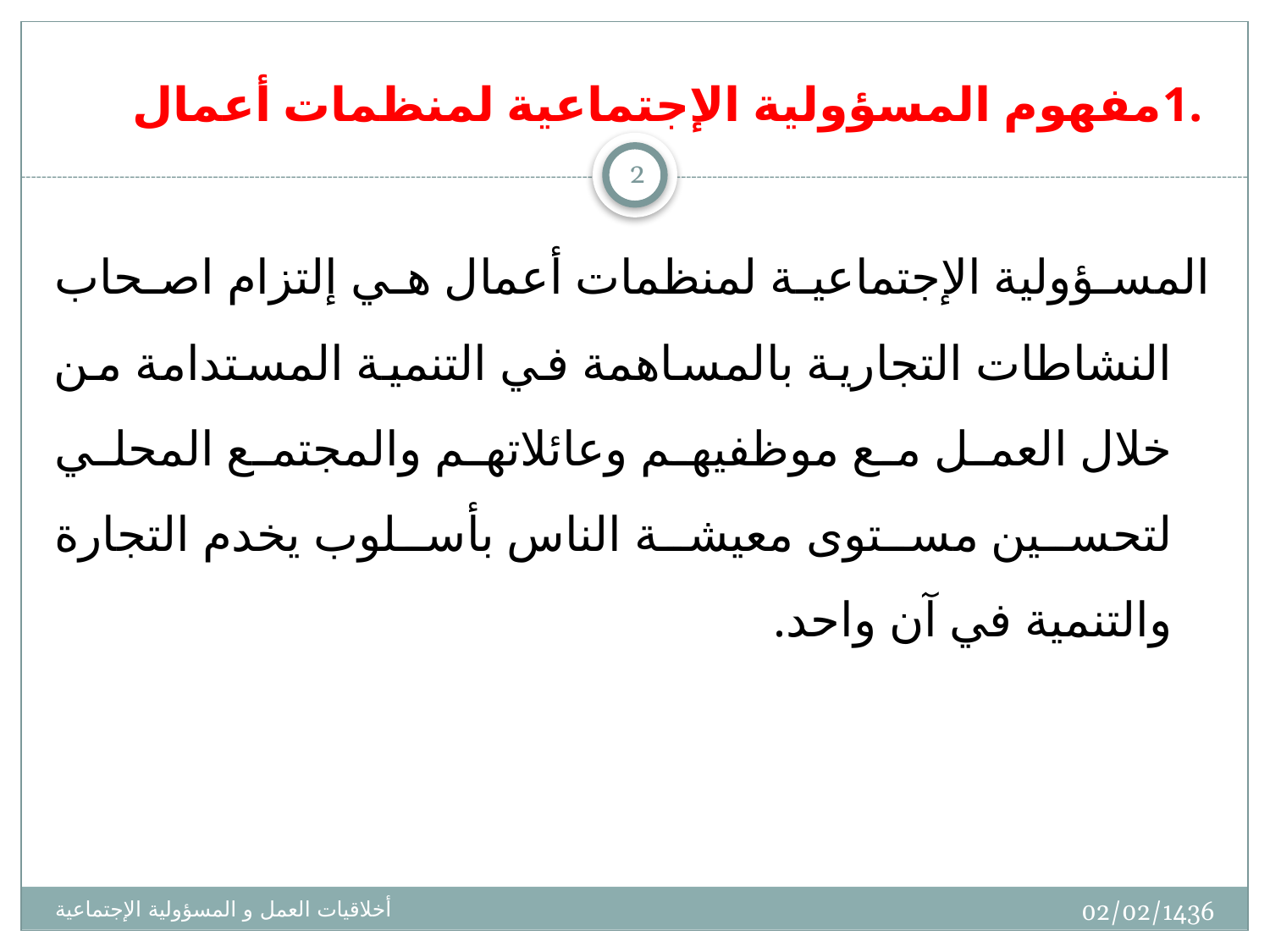

# .1مفهوم المسؤولية الإجتماعية لمنظمات أعمال
2
المسؤولية الإجتماعية لمنظمات أعمال هي إلتزام اصحاب النشاطات التجارية بالمساهمة في التنمية المستدامة من خلال العمل مع موظفيهم وعائلاتهم والمجتمع المحلي لتحسين مستوى معيشة الناس بأسلوب يخدم التجارة والتنمية في آن واحد.

02/02/1436
أخلاقيات العمل و المسؤولية الإجتماعية